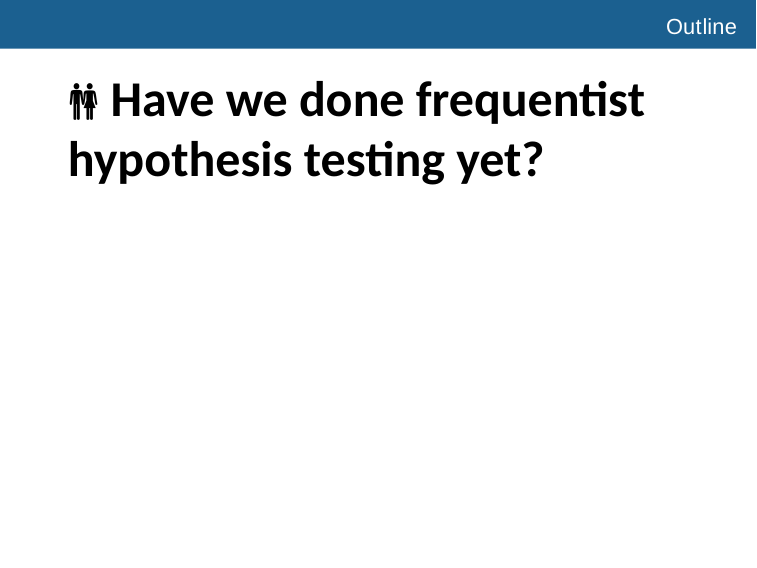

# Outline
👫 Have we done frequentist hypothesis testing yet?